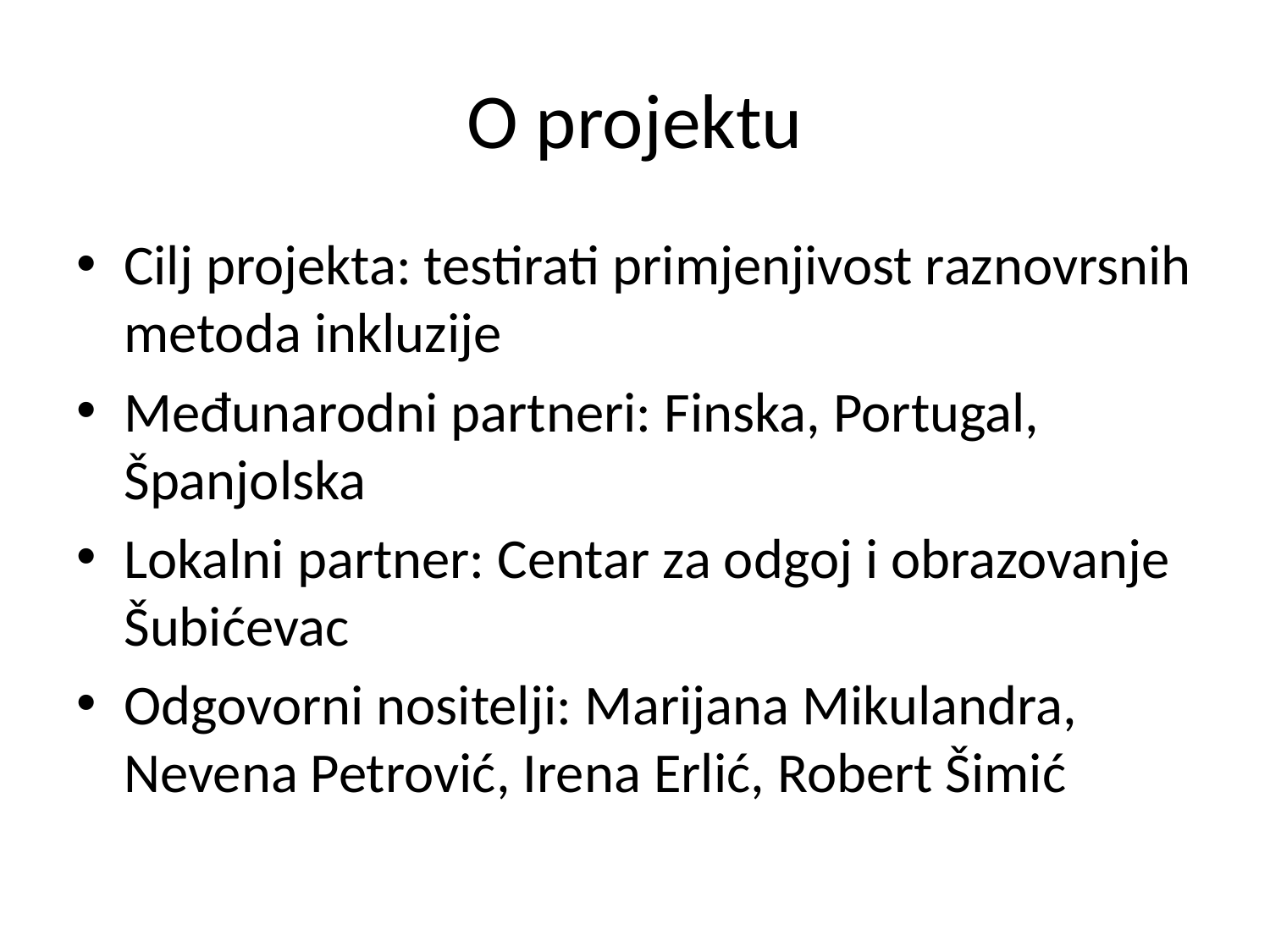

# O projektu
Cilj projekta: testirati primjenjivost raznovrsnih metoda inkluzije
Međunarodni partneri: Finska, Portugal, Španjolska
Lokalni partner: Centar za odgoj i obrazovanje Šubićevac
Odgovorni nositelji: Marijana Mikulandra, Nevena Petrović, Irena Erlić, Robert Šimić